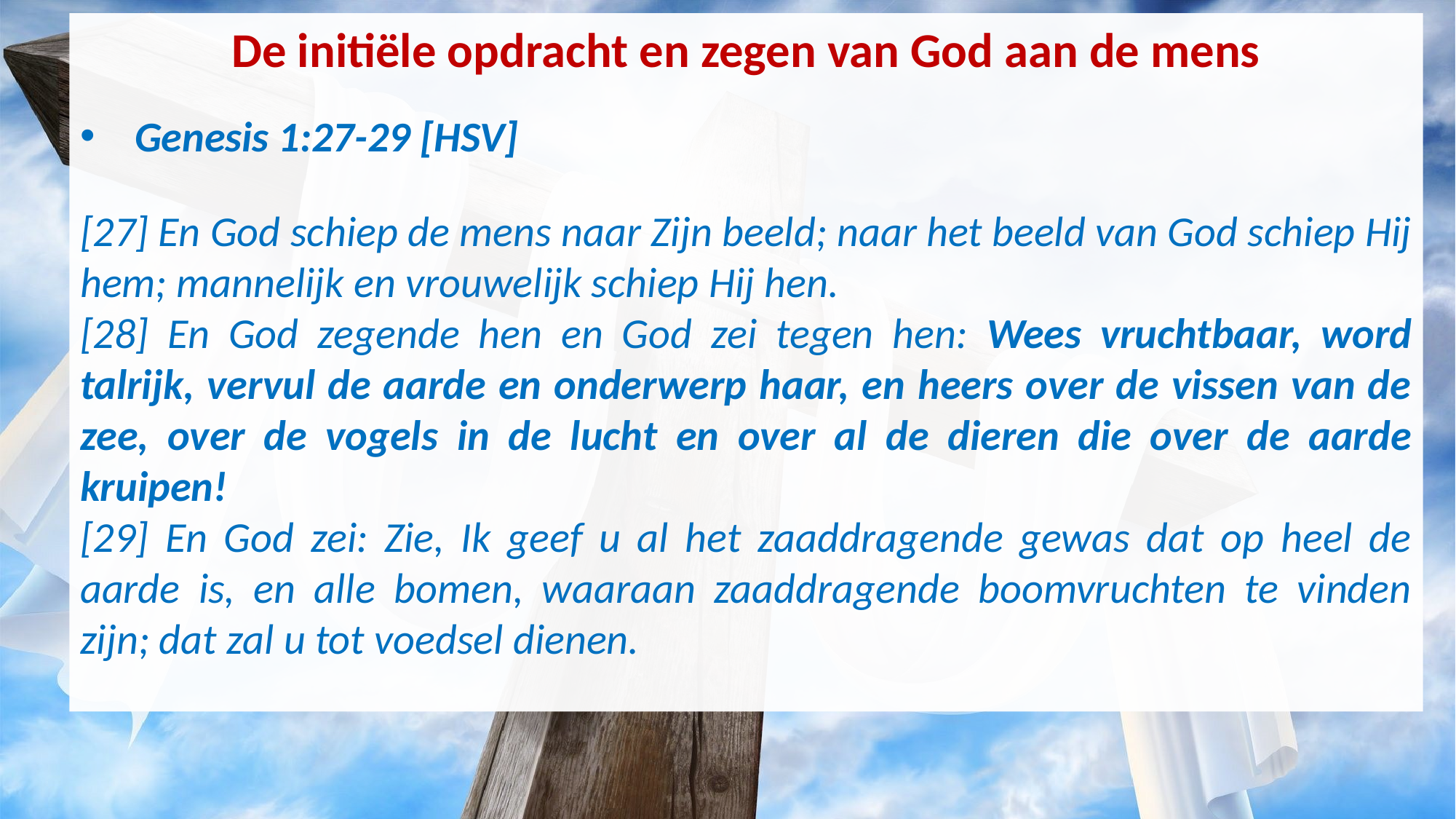

De initiële opdracht en zegen van God aan de mens

Genesis 1:27-29 [HSV]

[27] En God schiep de mens naar Zijn beeld; naar het beeld van God schiep Hij hem; mannelijk en vrouwelijk schiep Hij hen.
[28] En God zegende hen en God zei tegen hen: Wees vruchtbaar, word talrijk, vervul de aarde en onderwerp haar, en heers over de vissen van de zee, over de vogels in de lucht en over al de dieren die over de aarde kruipen!
[29] En God zei: Zie, Ik geef u al het zaaddragende gewas dat op heel de aarde is, en alle bomen, waaraan zaaddragende boomvruchten te vinden zijn; dat zal u tot voedsel dienen.